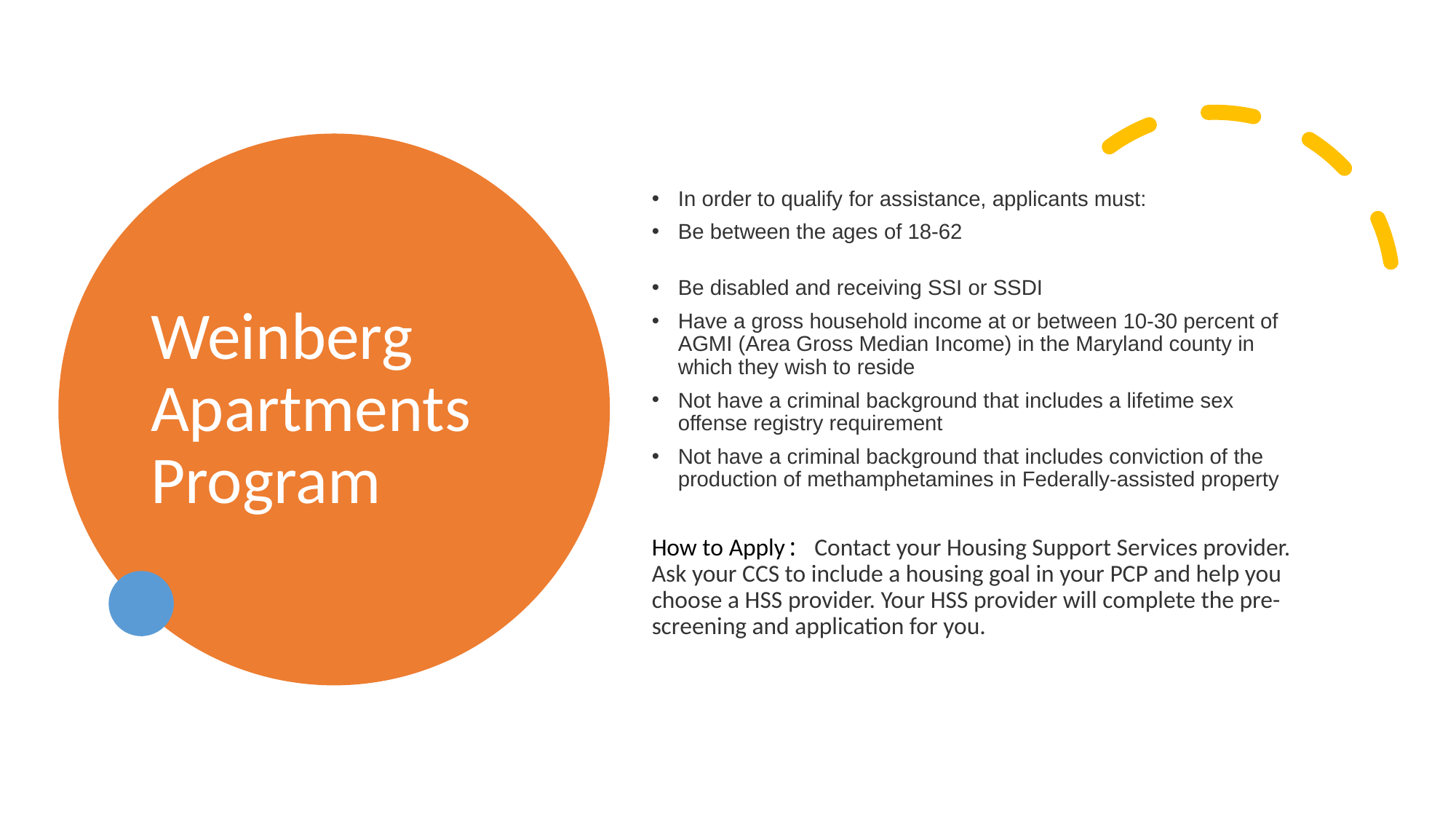

# Weinberg Apartments Program
In order to qualify for assistance, applicants must:
Be between the ages of 18-62
Be disabled and receiving SSI or SSDI
Have a gross household income at or between 10-30 percent of AGMI (Area Gross Median Income) in the Maryland county in which they wish to reside
Not have a criminal background that includes a lifetime sex offense registry requirement
Not have a criminal background that includes conviction of the production of methamphetamines in Federally-assisted property

How to Apply: Contact your Housing Support Services provider. Ask your CCS to include a housing goal in your PCP and help you choose a HSS provider. Your HSS provider will complete the pre-screening and application for you.